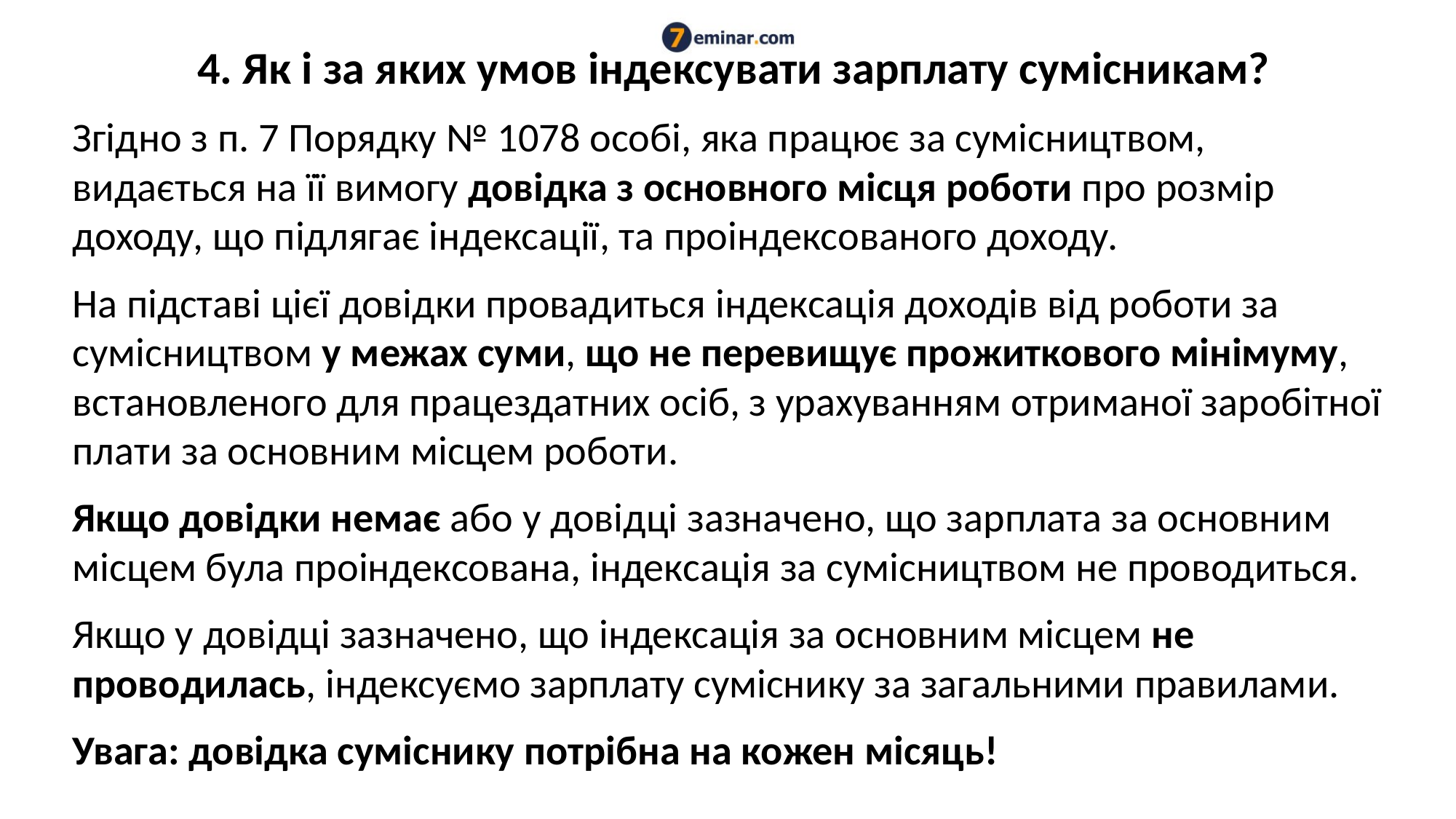

# 4. Як і за яких умов індексувати зарплату сумісникам?
Згідно з п. 7 Порядку № 1078 особі, яка працює за сумісництвом, видається на її вимогу довідка з основного місця роботи про розмір доходу, що підлягає індексації, та проіндексованого доходу.
На підставі цієї довідки провадиться індексація доходів від роботи за сумісництвом у межах суми, що не перевищує прожиткового мінімуму, встановленого для працездатних осіб, з урахуванням отриманої заробітної плати за основним місцем роботи.
Якщо довідки немає або у довідці зазначено, що зарплата за основним місцем була проіндексована, індексація за сумісництвом не проводиться.
Якщо у довідці зазначено, що індексація за основним місцем не проводилась, індексуємо зарплату суміснику за загальними правилами.
Увага: довідка суміснику потрібна на кожен місяць!
37